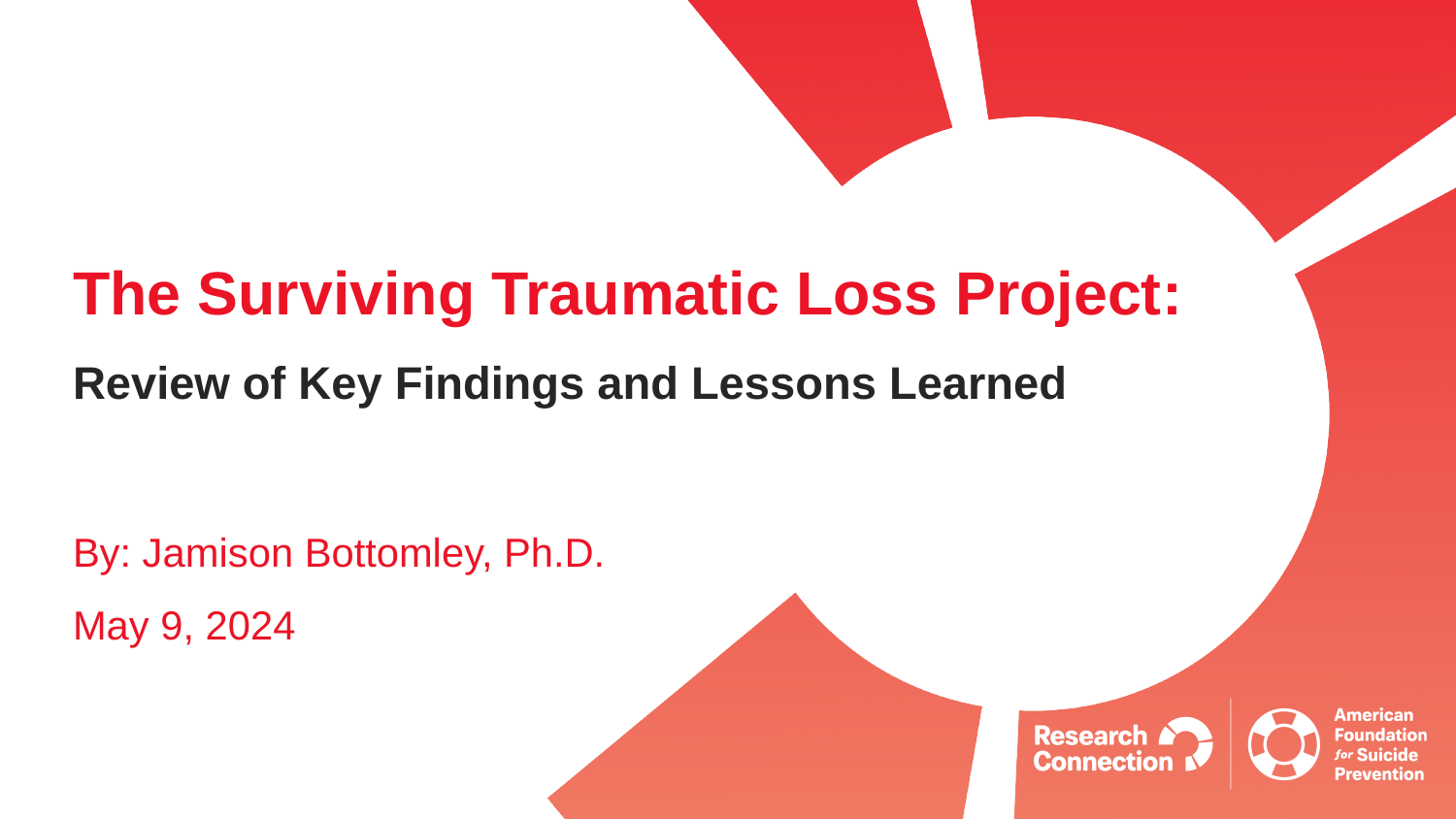

# The Surviving Traumatic Loss Project: Review of Key Findings and Lessons Learned
By: Jamison Bottomley, Ph.D.
May 9, 2024